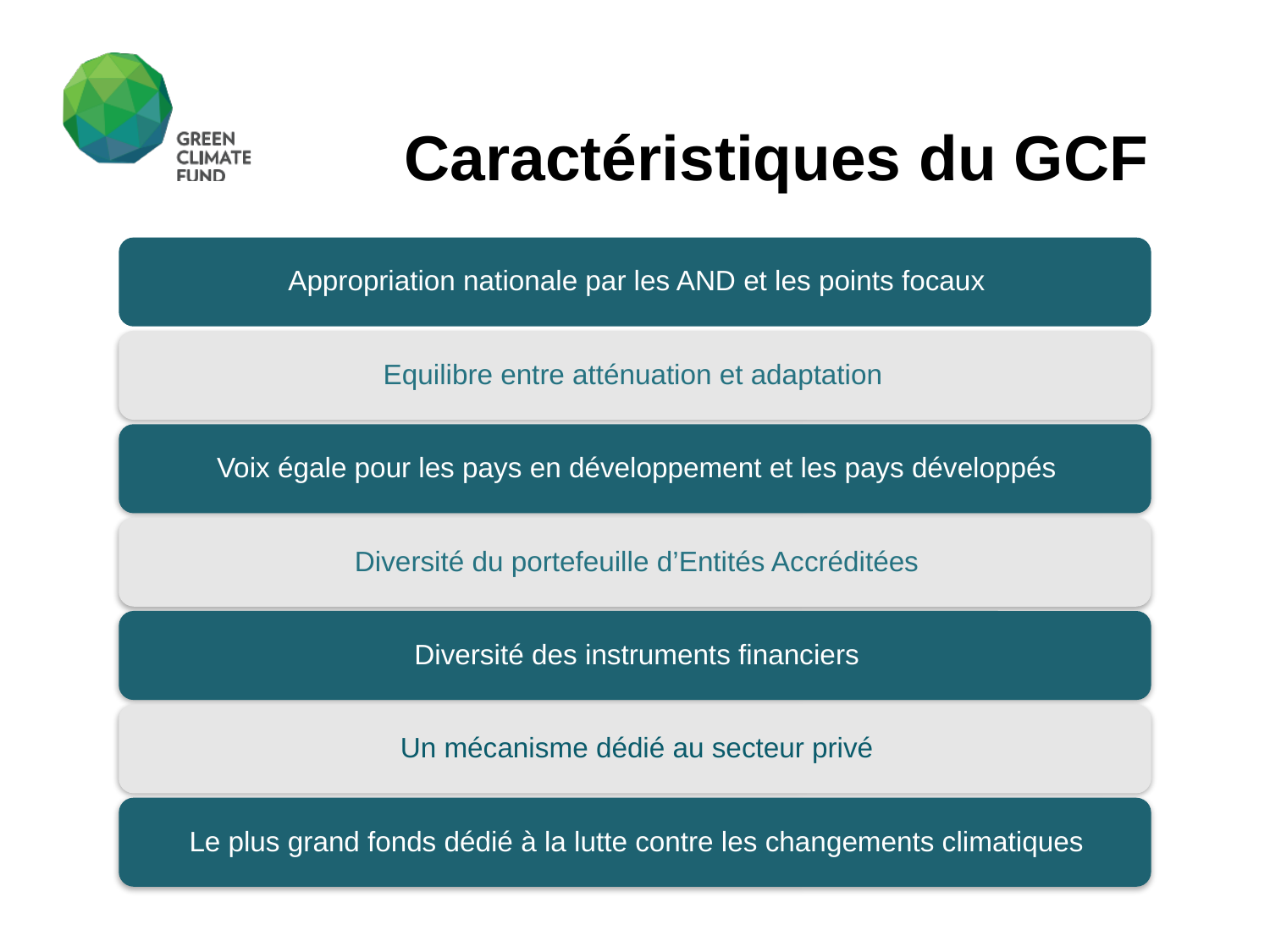

Caractéristiques du GCF
Appropriation nationale par les AND et les points focaux
Equilibre entre atténuation et adaptation
Voix égale pour les pays en développement et les pays développés
Diversité du portefeuille d’Entités Accréditées
Diversité des instruments financiers
Un mécanisme dédié au secteur privé
Le plus grand fonds dédié à la lutte contre les changements climatiques